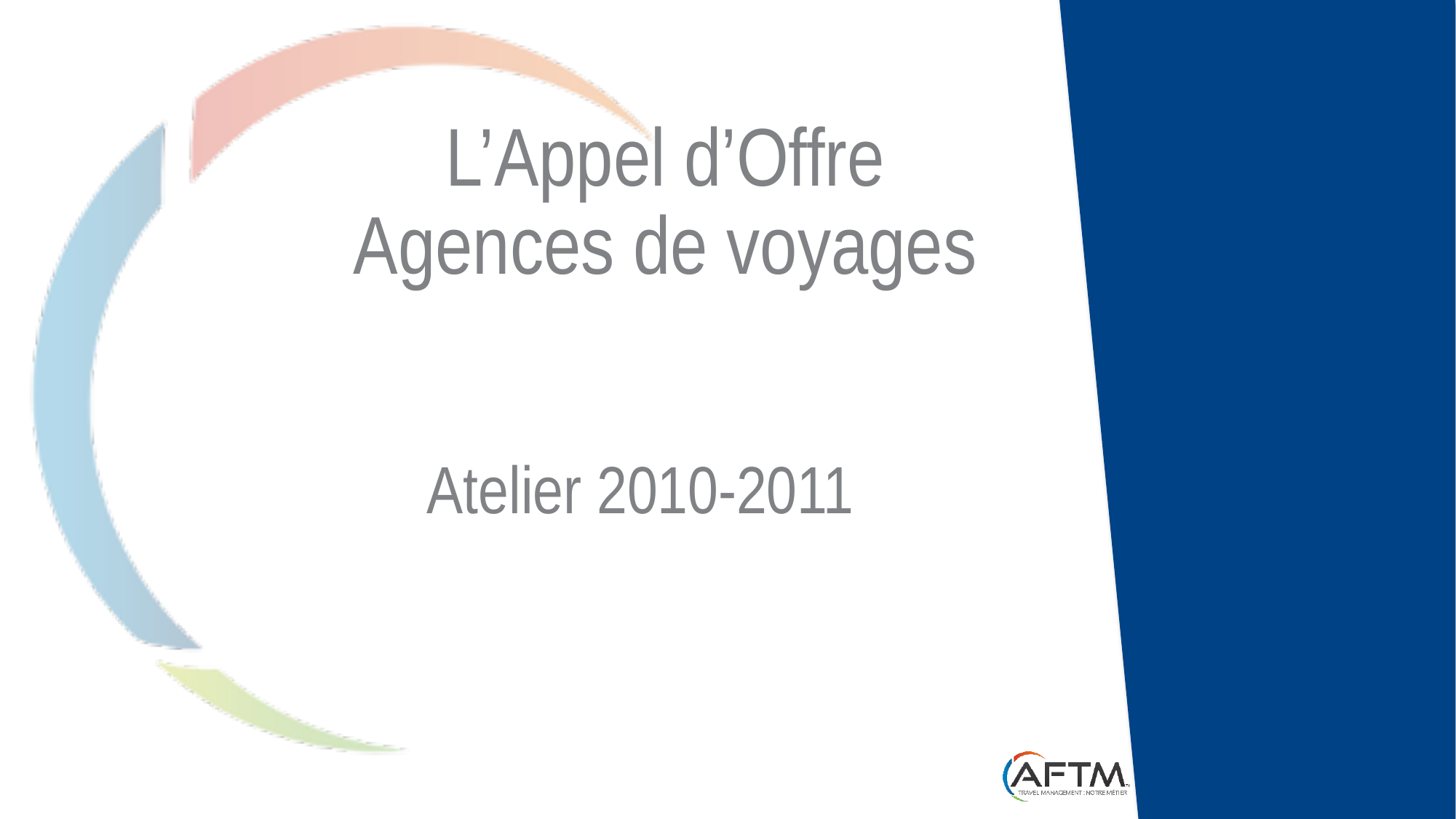

L’Appel d’Offre Agences de voyages

Atelier 2010-2011